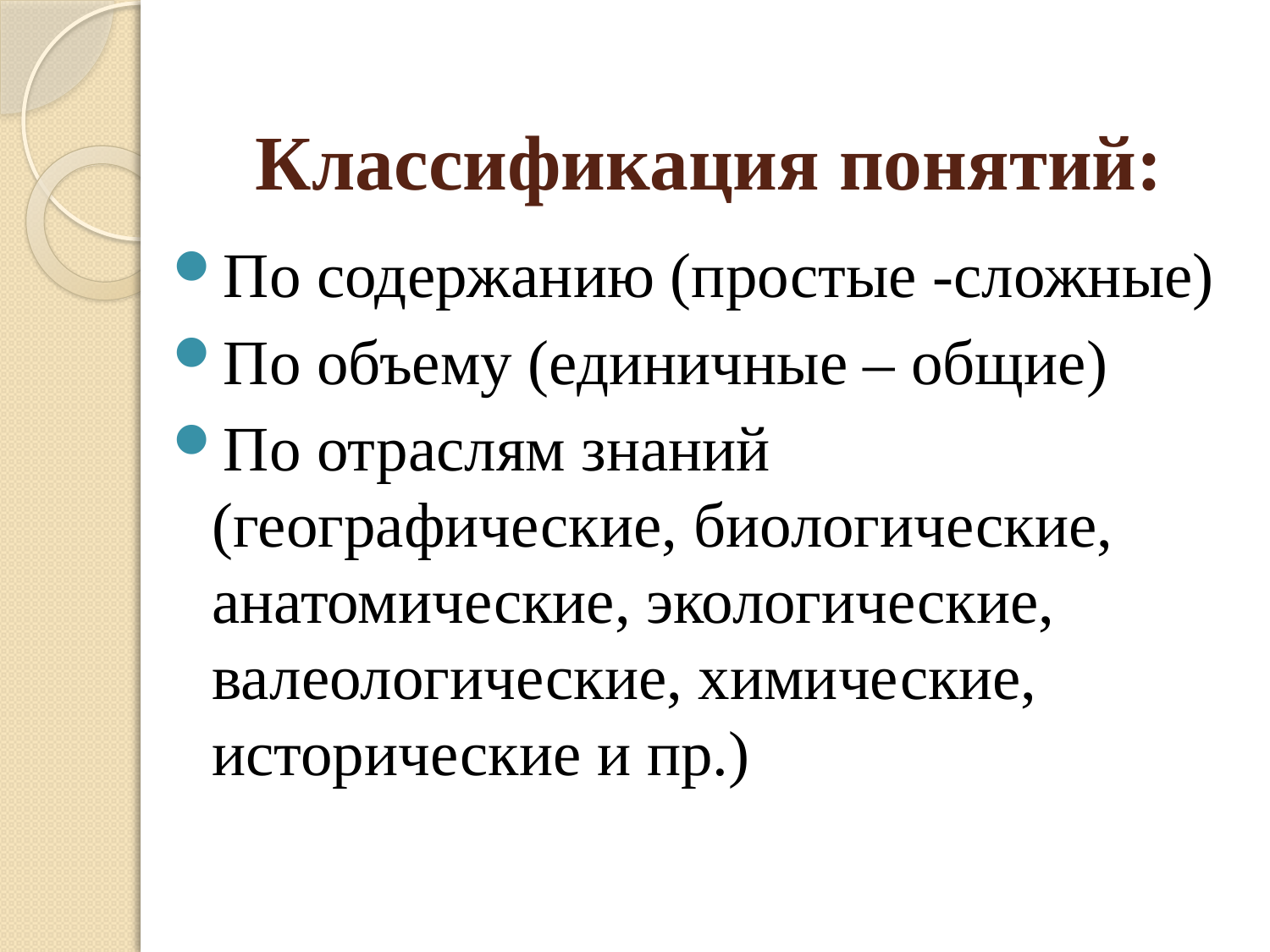

# Классификация понятий:
По содержанию (простые -сложные)
По объему (единичные – общие)
По отраслям знаний (географические, биологические, анатомические, экологические, валеологические, химические, исторические и пр.)